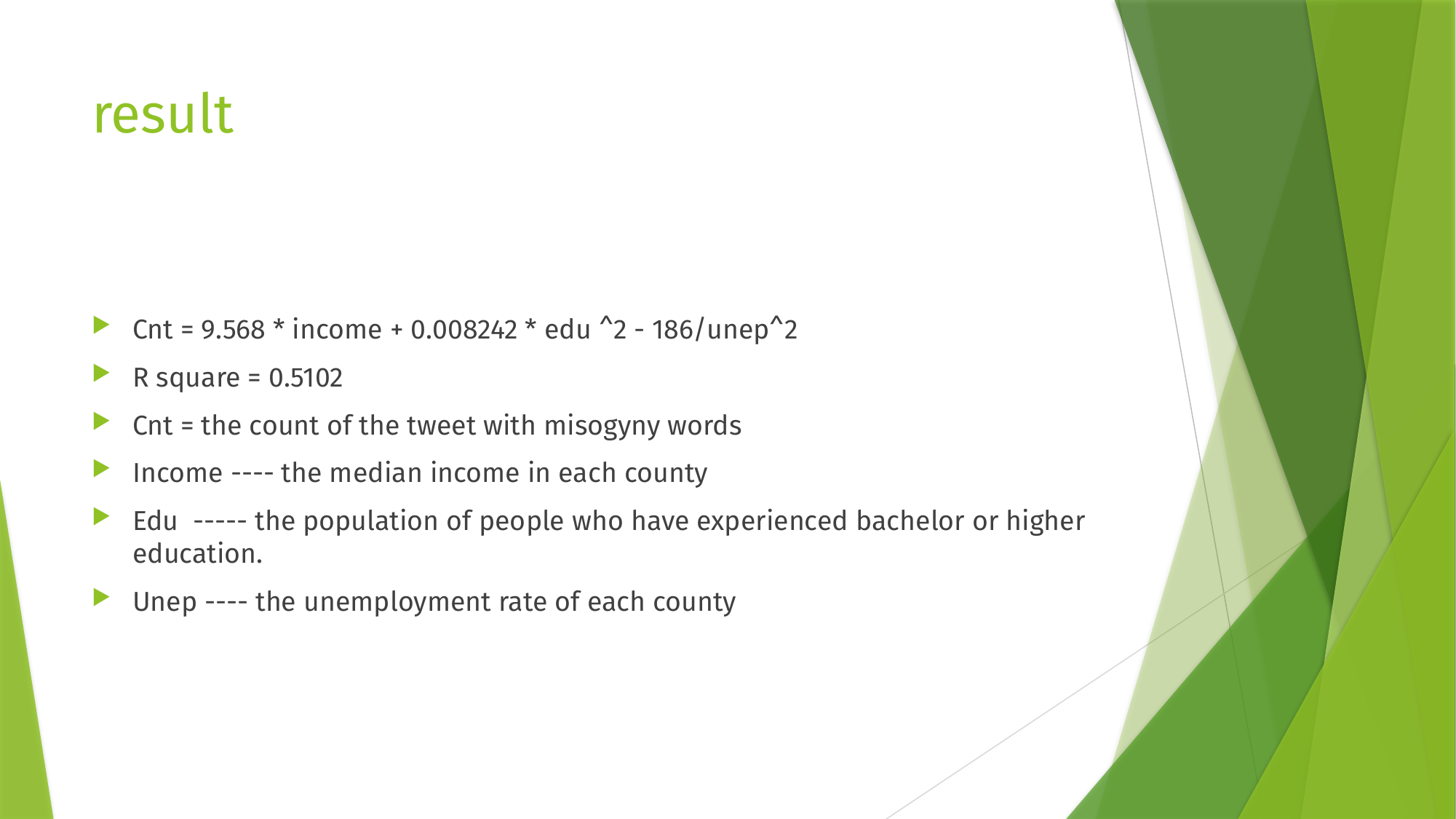

# result

Cnt = 9.568 * income + 0.008242 * edu ^2 - 186/unep^2
R square = 0.5102
Cnt = the count of the tweet with misogyny words
Income ---- the median income in each county
Edu  ----- the population of people who have experienced bachelor or higher education.
Unep ---- the unemployment rate of each county